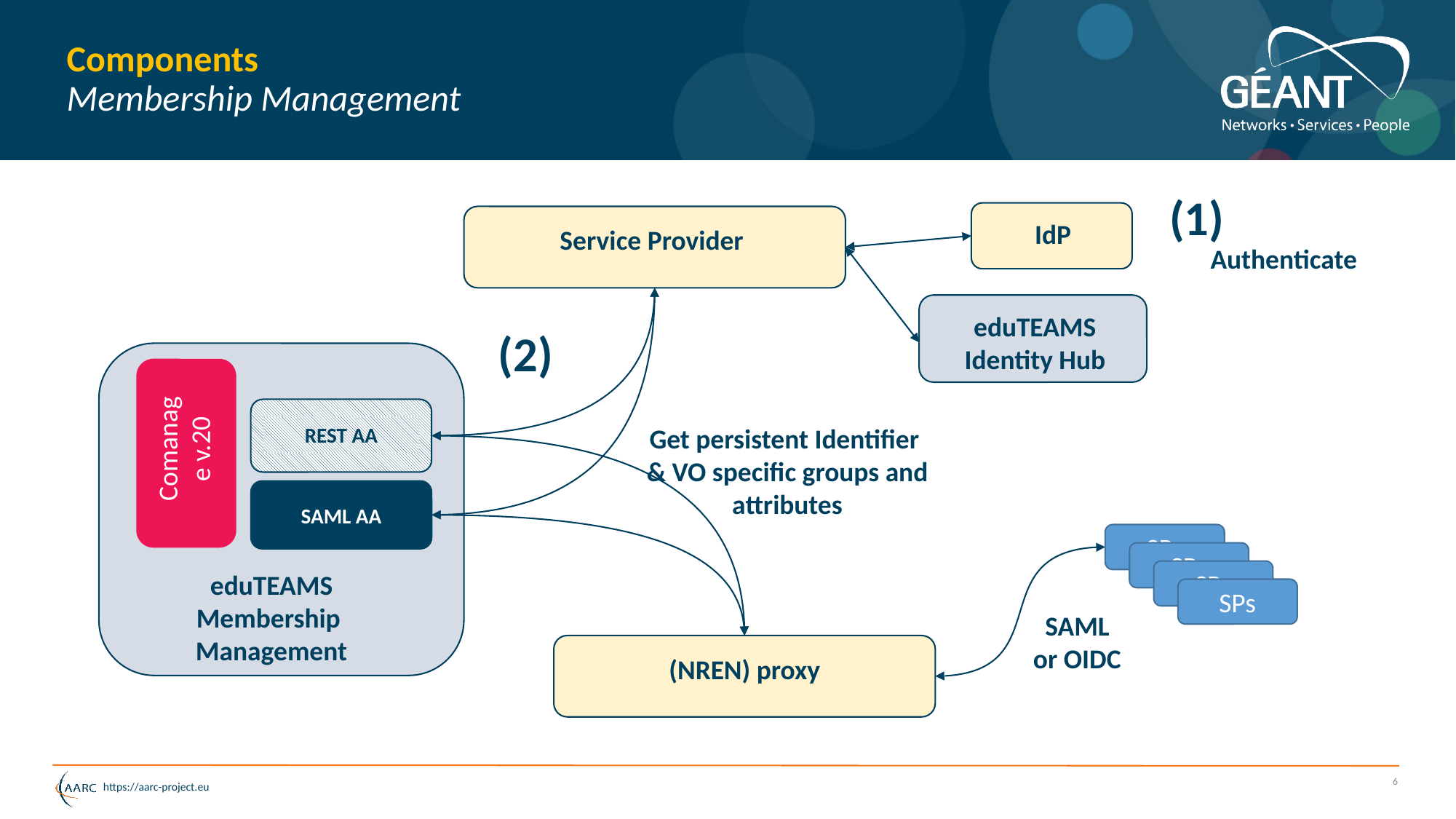

# Components Membership Management

(1)

Service Provider
IdP
Authenticate

eduTEAMS Identity Hub
(2)

Comanage v.20

REST AA
Get persistent Identifier
& VO specific groups and attributes

SAML AA
SPs
SPs
SPs
eduTEAMS
Membership
Management
SPs
SAML
or OIDC

(NREN) proxy
6